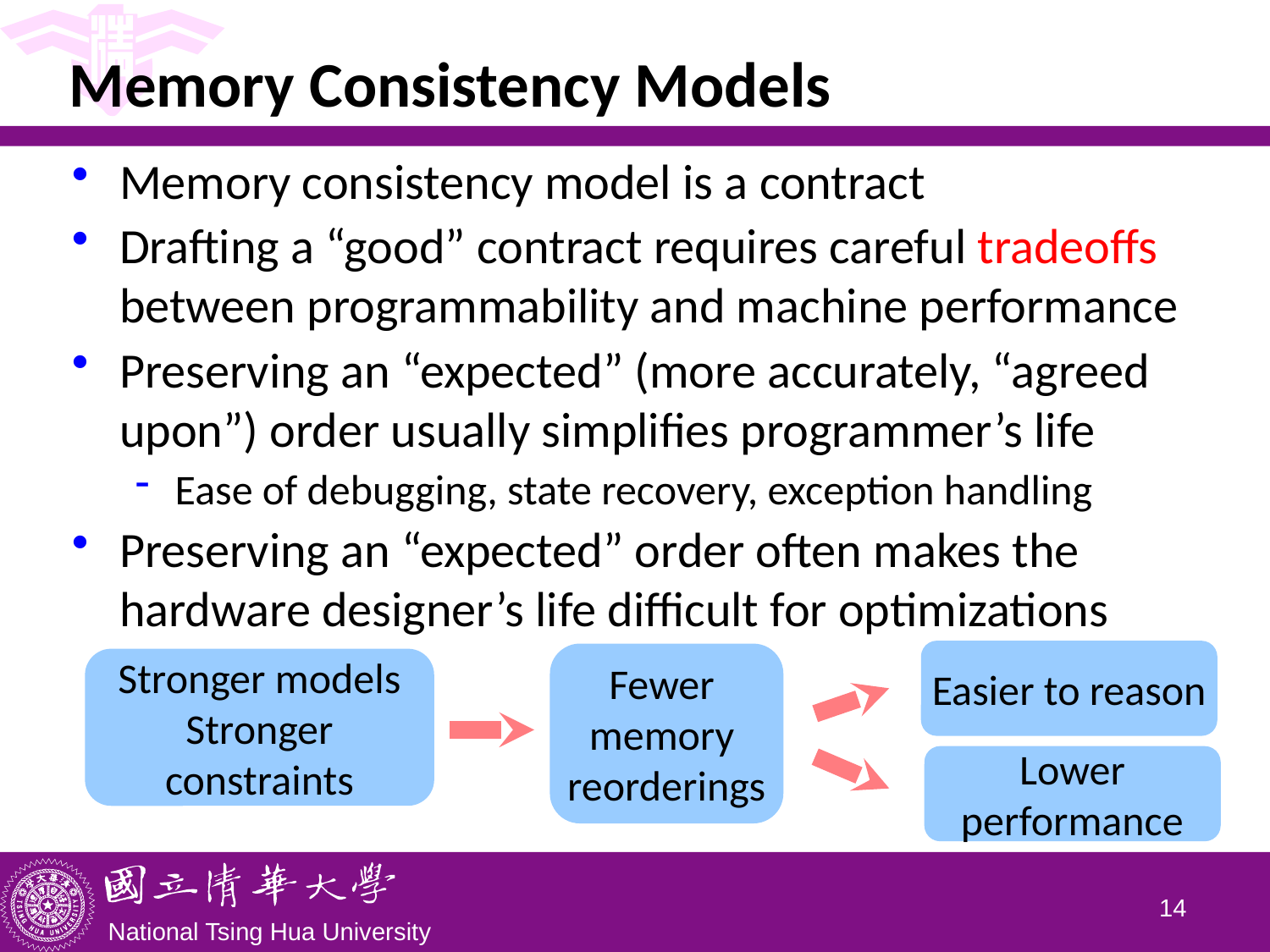

# Memory Consistency Models
Memory consistency model is a contract
Drafting a “good” contract requires careful tradeoffs between programmability and machine performance
Preserving an “expected” (more accurately, “agreed upon”) order usually simplifies programmer’s life
Ease of debugging, state recovery, exception handling
Preserving an “expected” order often makes the hardware designer’s life difficult for optimizations

Easier to reason
Fewer
memory
reorderings
Stronger models
Stronger constraints
Lower performance
14